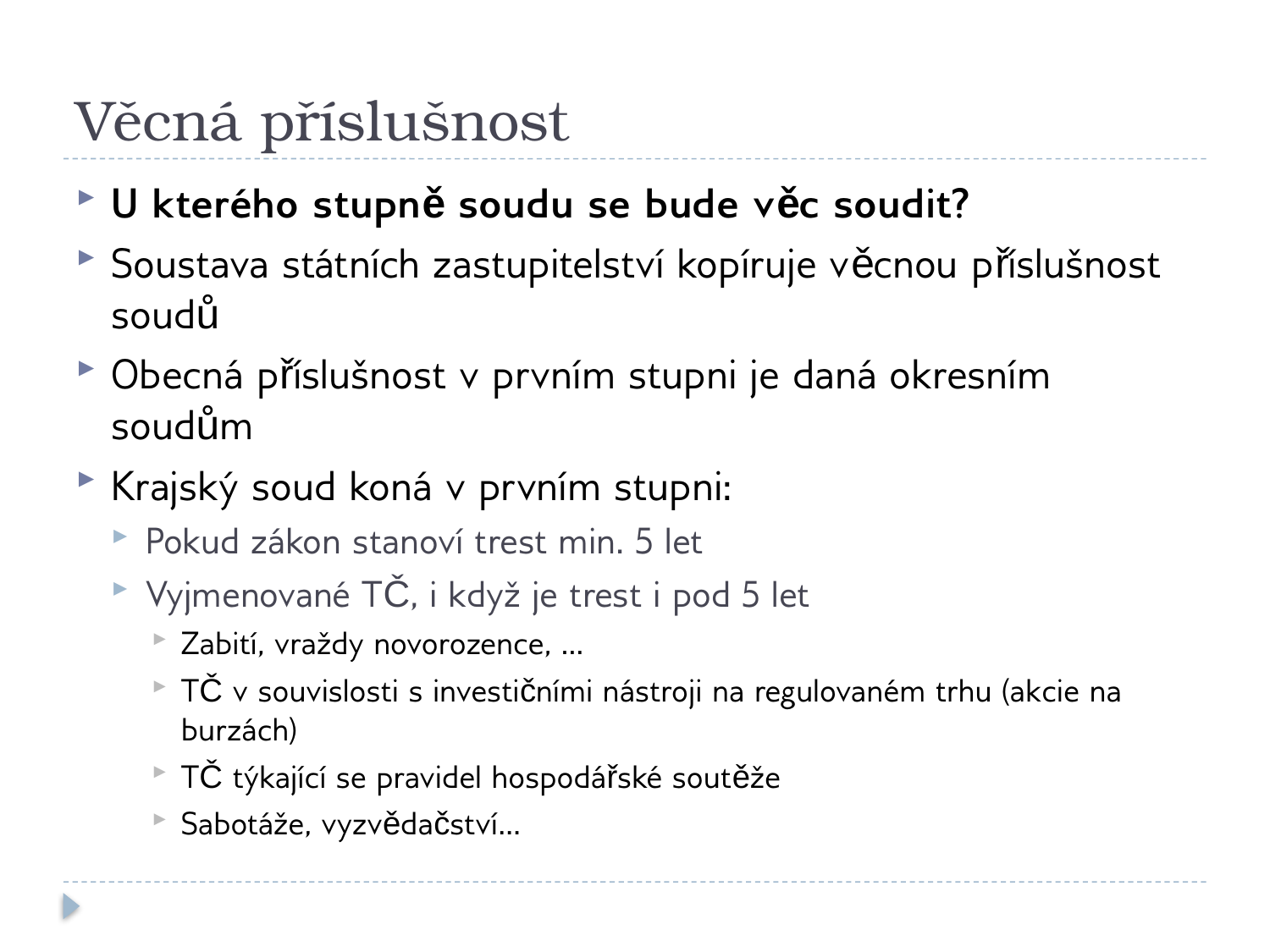

# Věcná příslušnost
U kterého stupně soudu se bude věc soudit?
Soustava státních zastupitelství kopíruje věcnou příslušnost soudů
Obecná příslušnost v prvním stupni je daná okresním soudům
Krajský soud koná v prvním stupni:
Pokud zákon stanoví trest min. 5 let
Vyjmenované TČ, i když je trest i pod 5 let
Zabití, vraždy novorozence, …
TČ v souvislosti s investičními nástroji na regulovaném trhu (akcie na burzách)
TČ týkající se pravidel hospodářské soutěže
Sabotáže, vyzvědačství…